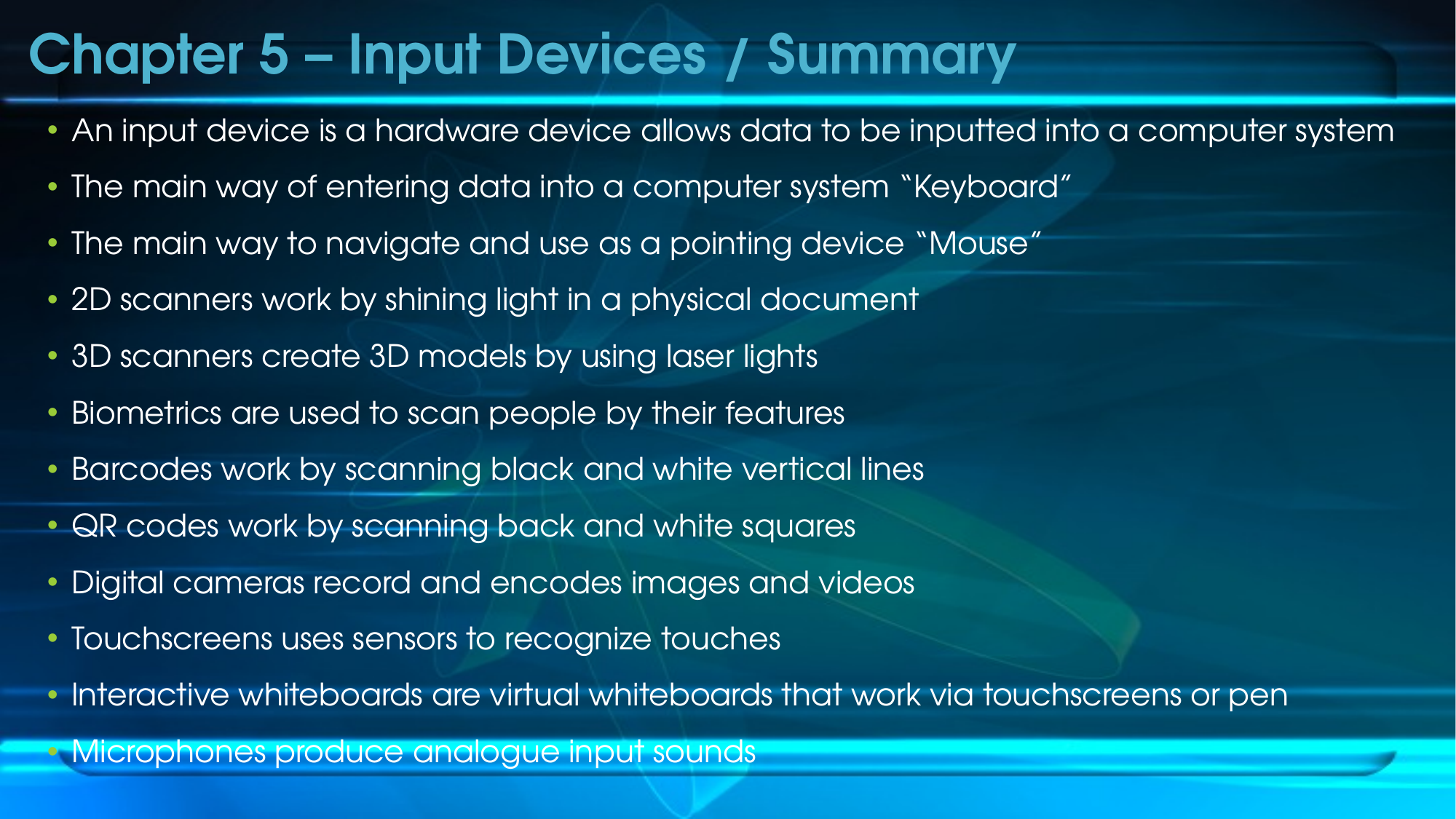

# Chapter 5 – Input Devices / Summary
An input device is a hardware device allows data to be inputted into a computer system
The main way of entering data into a computer system “Keyboard”
The main way to navigate and use as a pointing device “Mouse”
2D scanners work by shining light in a physical document
3D scanners create 3D models by using laser lights
Biometrics are used to scan people by their features
Barcodes work by scanning black and white vertical lines
QR codes work by scanning back and white squares
Digital cameras record and encodes images and videos
Touchscreens uses sensors to recognize touches
Interactive whiteboards are virtual whiteboards that work via touchscreens or pen
Microphones produce analogue input sounds